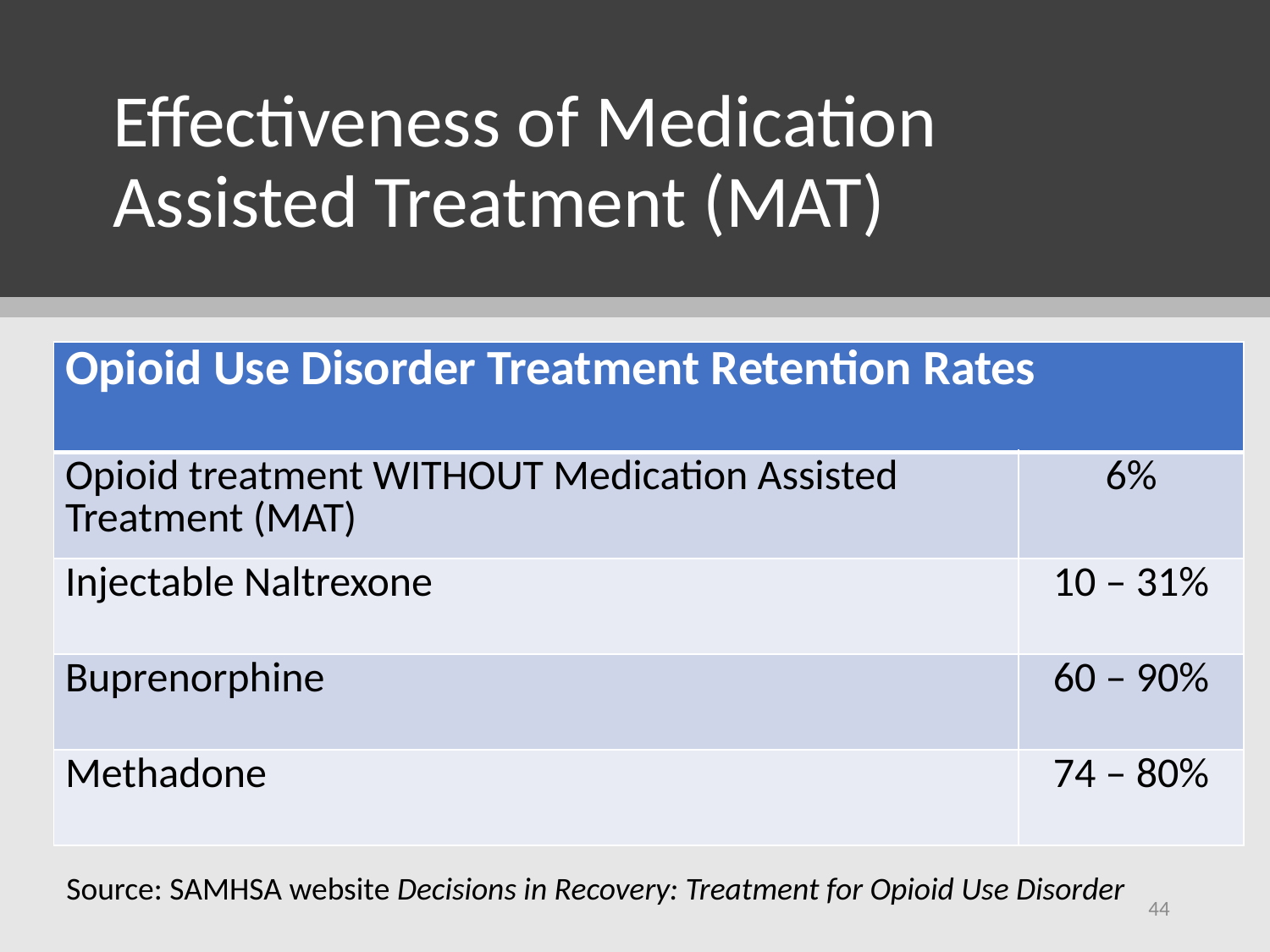

# Effectiveness of Medication Assisted Treatment (MAT)

| Opioid Use Disorder Treatment Retention Rates |  |
| --- | --- |
| Opioid treatment WITHOUT Medication Assisted Treatment (MAT) | 6% |
| Injectable Naltrexone | 10 – 31% |
| Buprenorphine | 60 – 90% |
| Methadone | 74 – 80% |
Source: SAMHSA website Decisions in Recovery: Treatment for Opioid Use Disorder
44